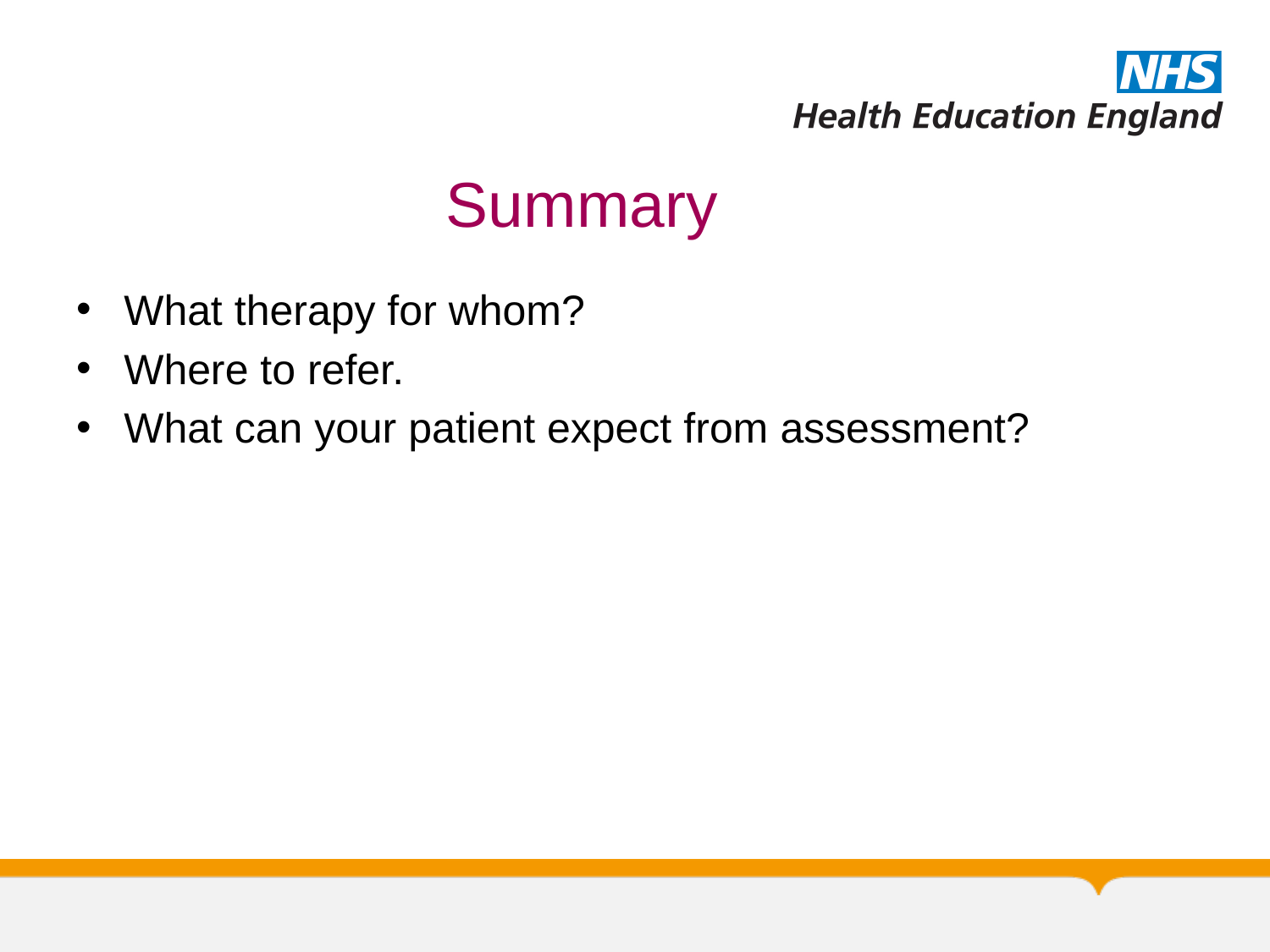

# Summary
What therapy for whom?
Where to refer.
What can your patient expect from assessment?